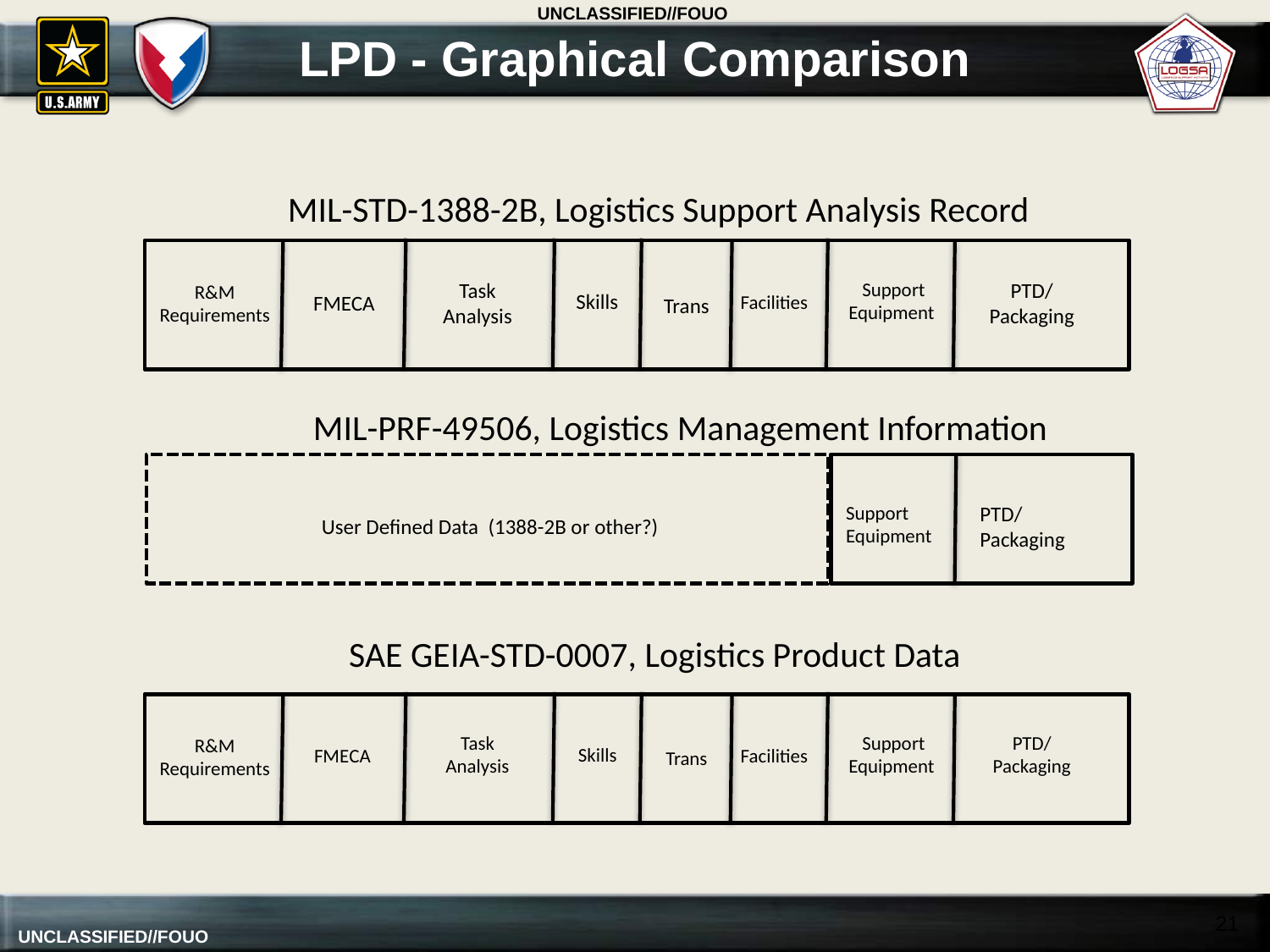

# LPD - Graphical Comparison

MIL-STD-1388-2B, Logistics Support Analysis Record

Task
Analysis
Support
Equipment
PTD/
Packaging
R&M
Requirements
Skills
FMECA
Facilities
Trans
MIL-PRF-49506, Logistics Management Information

User Defined Data  (1388-2B or other?)
PTD/
Packaging
Support
Equipment

SAE GEIA-STD-0007, Logistics Product Data

Task
Analysis
Support
Equipment
PTD/
Packaging
R&M
Requirements
Skills
FMECA
Facilities
Trans
21